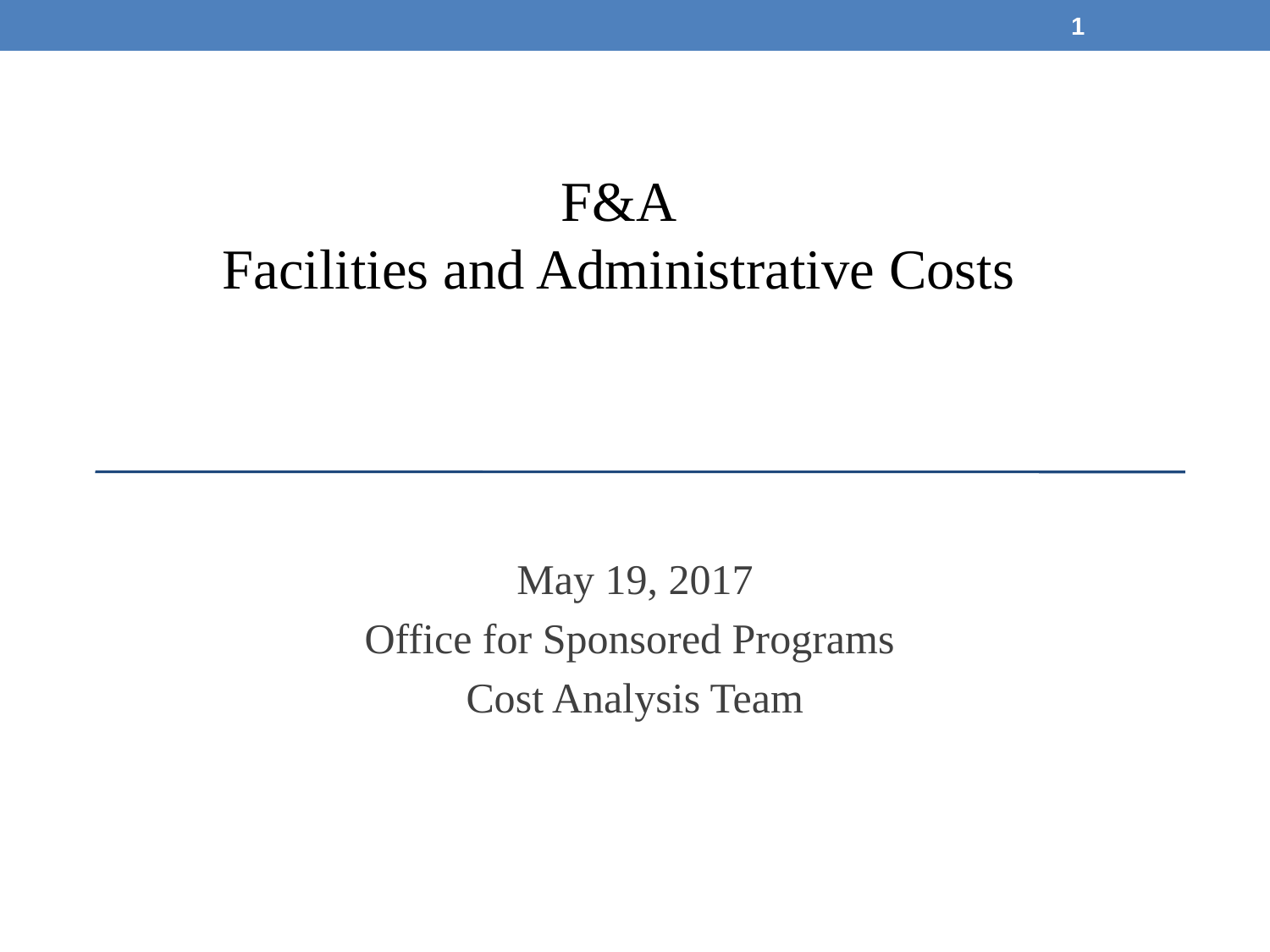

1
F&A
Facilities and Administrative Costs

May 19, 2017
Office for Sponsored Programs
Cost Analysis Team